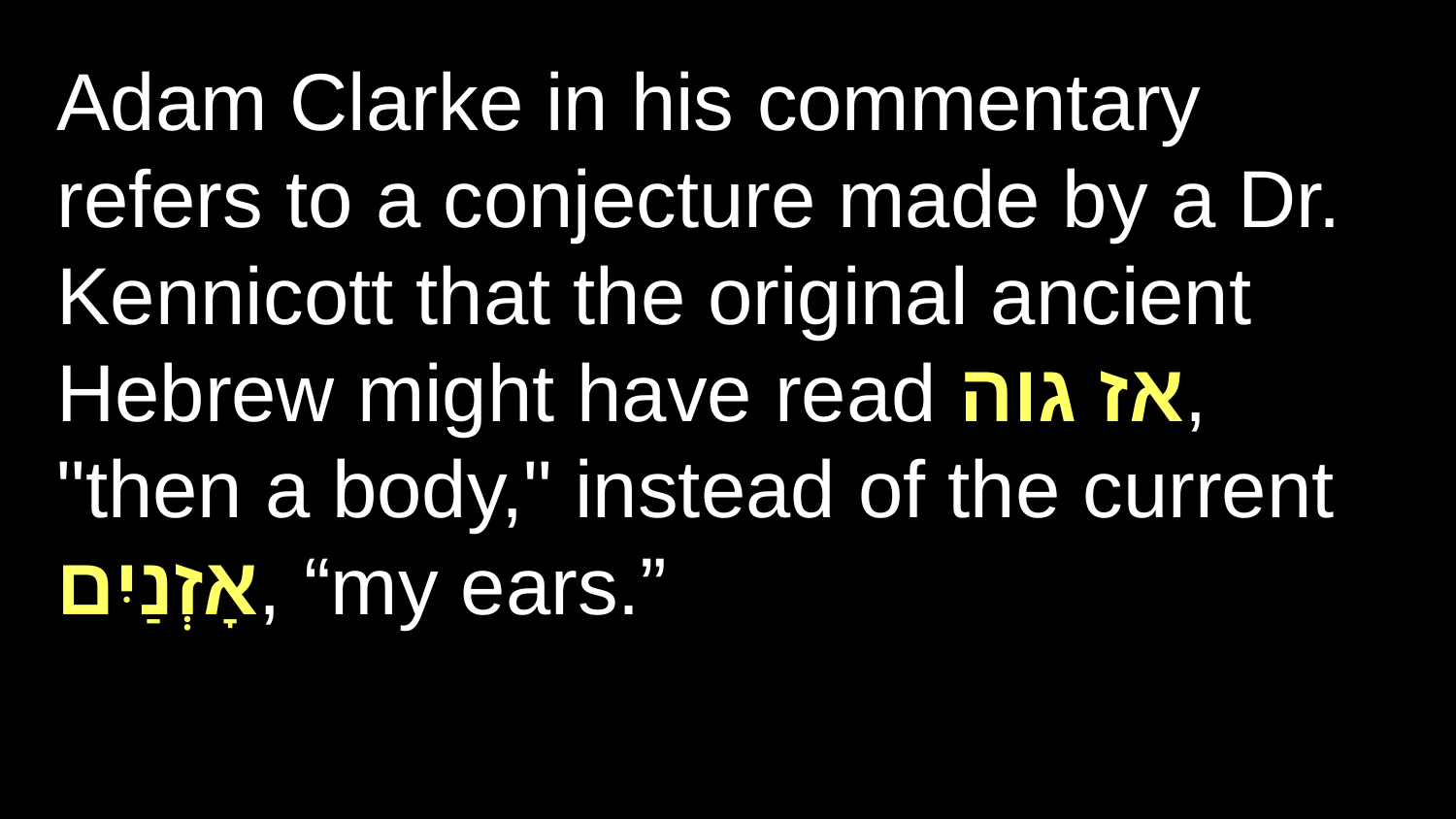

Adam Clarke in his commentary refers to a conjecture made by a Dr. Kennicott that the original ancient Hebrew might have read אז גוה, "then a body," instead of the current אָזְנַיִם, “my ears.”